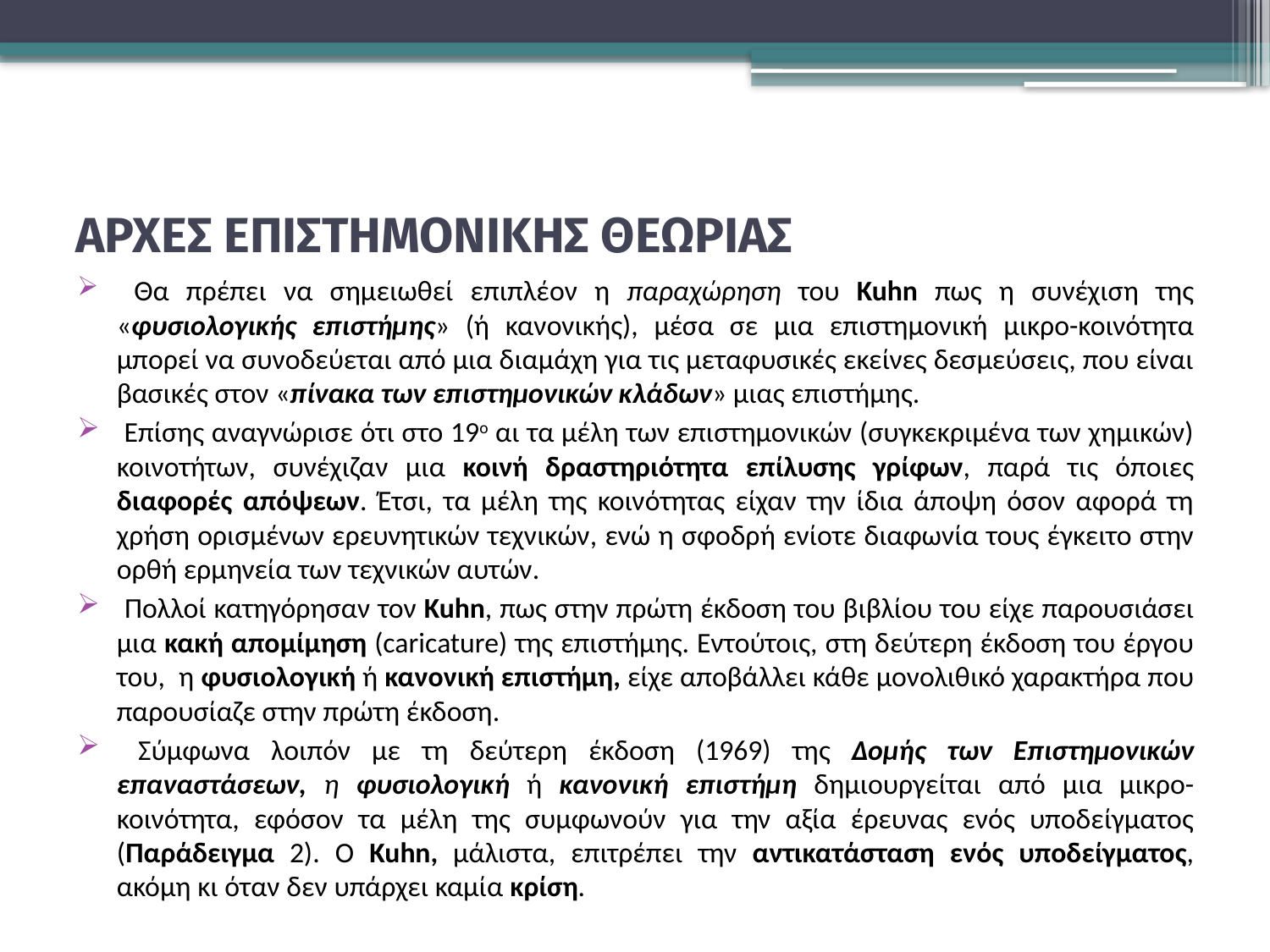

# ΑΡΧΕΣ ΕΠΙΣΤΗΜΟΝΙΚΗΣ ΘΕΩΡΙΑΣ
 Θα πρέπει να σημειωθεί επιπλέον η παραχώρηση του Kuhn πως η συνέχιση της «φυσιολογικής επιστήμης» (ή κανονικής), μέσα σε μια επιστημονική μικρο-κοινότητα μπορεί να συνοδεύεται από μια διαμάχη για τις μεταφυσικές εκείνες δεσμεύσεις, που είναι βασικές στον «πίνακα των επιστημονικών κλάδων» μιας επιστήμης.
 Επίσης αναγνώρισε ότι στο 19ο αι τα μέλη των επιστημονικών (συγκεκριμένα των χημικών) κοινοτήτων, συνέχιζαν μια κοινή δραστηριότητα επίλυσης γρίφων, παρά τις όποιες διαφορές απόψεων. Έτσι, τα μέλη της κοινότητας είχαν την ίδια άποψη όσον αφορά τη χρήση ορισμένων ερευνητικών τεχνικών, ενώ η σφοδρή ενίοτε διαφωνία τους έγκειτο στην ορθή ερμηνεία των τεχνικών αυτών.
 Πολλοί κατηγόρησαν τον Kuhn, πως στην πρώτη έκδοση του βιβλίου του είχε παρουσιάσει μια κακή απομίμηση (caricature) της επιστήμης. Εντούτοις, στη δεύτερη έκδοση του έργου του,  η φυσιολογική ή κανονική επιστήμη, είχε αποβάλλει κάθε μονολιθικό χαρακτήρα που παρουσίαζε στην πρώτη έκδοση.
 Σύμφωνα λοιπόν με τη δεύτερη έκδοση (1969) της Δομής των Επιστημονικών επαναστάσεων, η φυσιολογική ή κανονική επιστήμη δημιουργείται από μια μικρο-κοινότητα, εφόσον τα μέλη της συμφωνούν για την αξία έρευνας ενός υποδείγματος (Παράδειγμα 2). Ο Kuhn, μάλιστα, επιτρέπει την αντικατάσταση ενός υποδείγματος, ακόμη κι όταν δεν υπάρχει καμία κρίση.